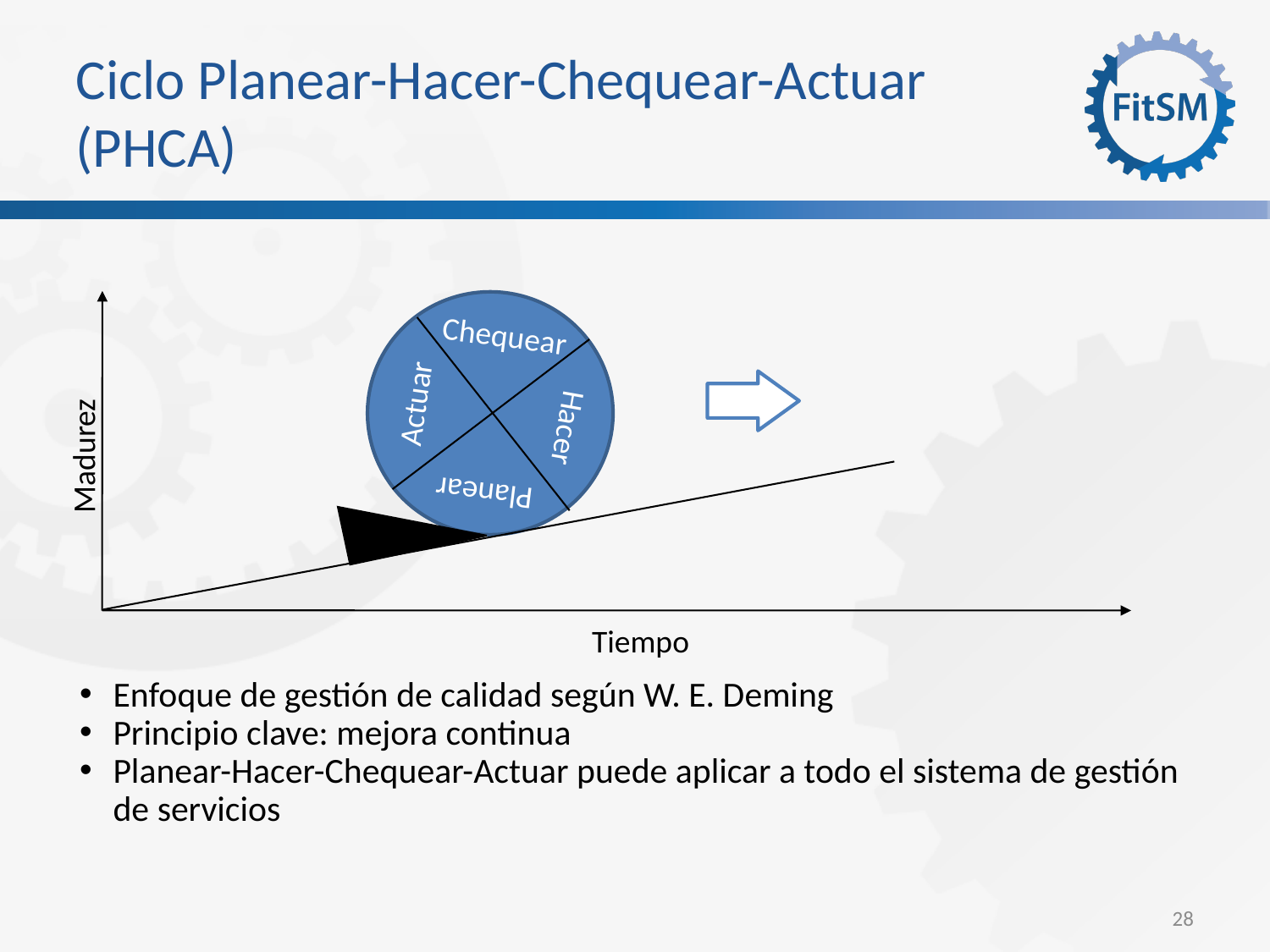

Ciclo Planear-Hacer-Chequear-Actuar (PHCA)

Chequear

Actuar
Hacer
Madurez

Planear

Tiempo
Enfoque de gestión de calidad según W. E. Deming
Principio clave: mejora continua
Planear-Hacer-Chequear-Actuar puede aplicar a todo el sistema de gestión de servicios
28